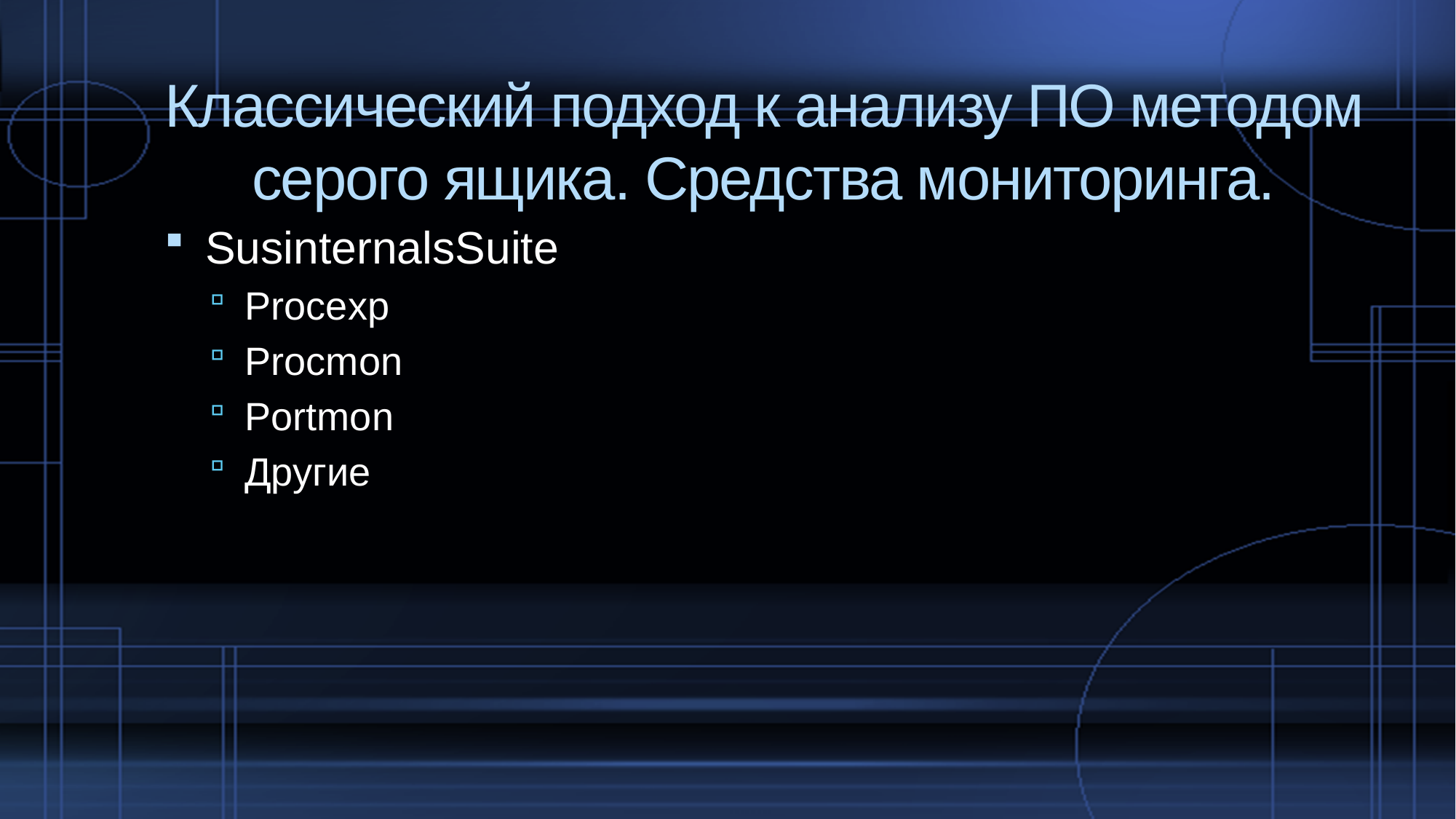

# Классический подход к анализу ПО методом серого ящика. Средства мониторинга.
SusinternalsSuite
Procexp
Procmon
Portmon
Другие